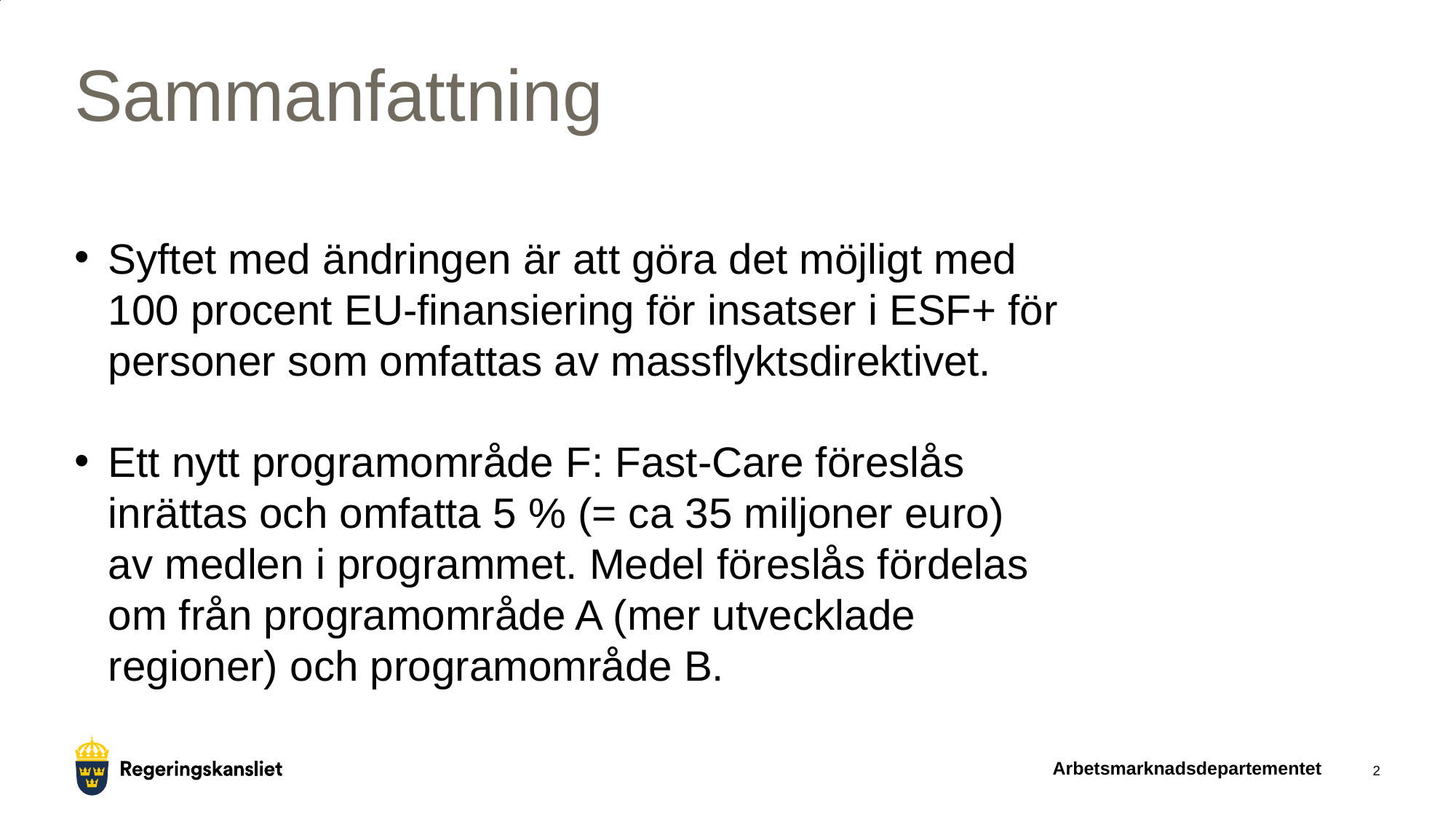

# Sammanfattning
Syftet med ändringen är att göra det möjligt med 100 procent EU-finansiering för insatser i ESF+ för personer som omfattas av massflyktsdirektivet.

Ett nytt programområde F: Fast-Care föreslås inrättas och omfatta 5 % (= ca 35 miljoner euro) av medlen i programmet. Medel föreslås fördelas om från programområde A (mer utvecklade regioner) och programområde B.

Arbetsmarknadsdepartementet
2